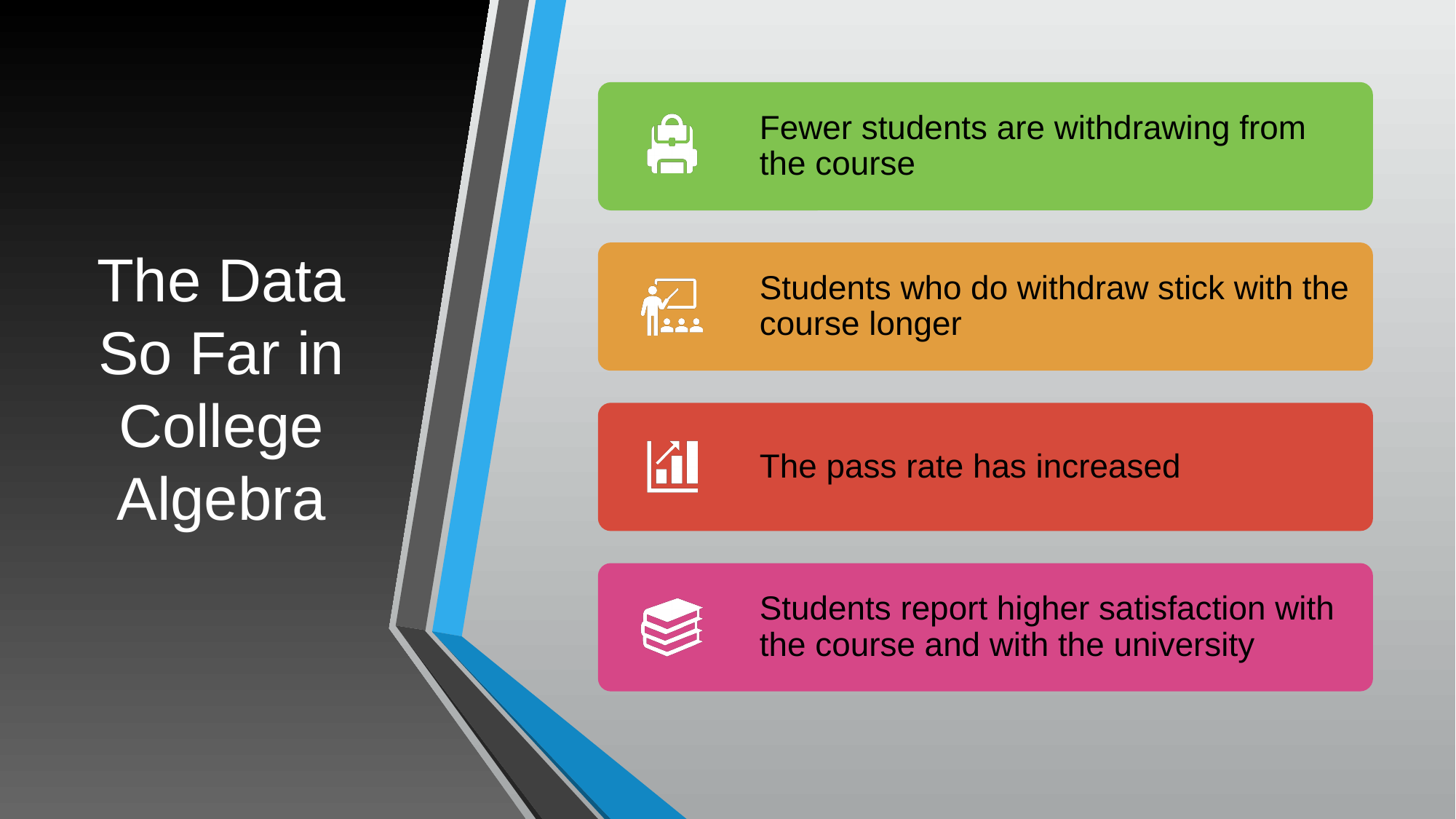

# The Data So Far in College Algebra
Fewer students are withdrawing from the course
Students who do withdraw stick with the course longer
The pass rate has increased
Students report higher satisfaction with the course and with the university